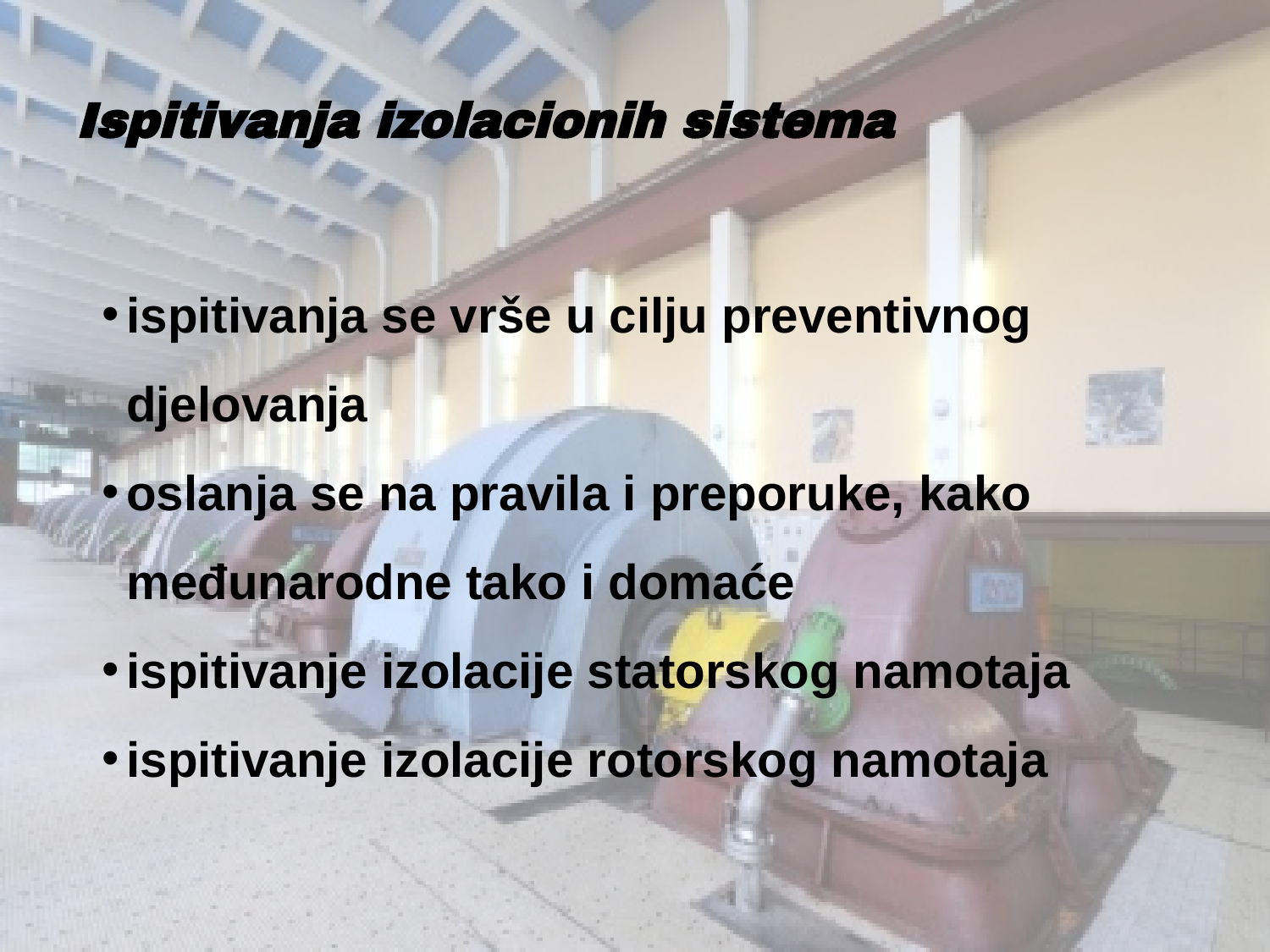

# Ispitivanja izolacionih sistema
ispitivanja se vrše u cilju preventivnog djelovanja
oslanja se na pravila i preporuke, kako međunarodne tako i domaće
ispitivanje izolacije statorskog namotaja
ispitivanje izolacije rotorskog namotaja